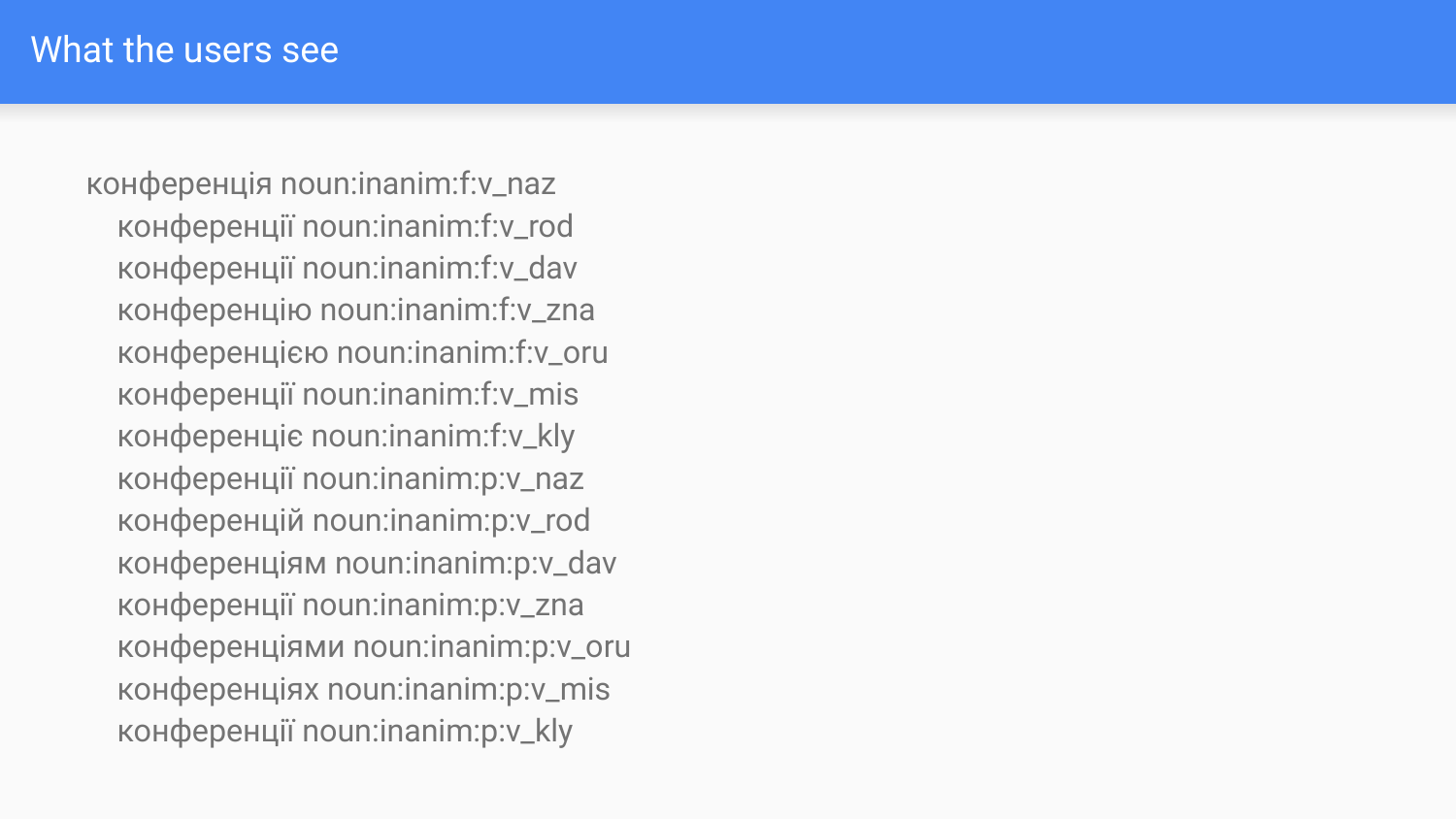

# What the users see
конференція noun:inanim:f:v_naz
    конференції noun:inanim:f:v_rod
    конференції noun:inanim:f:v_dav
    конференцію noun:inanim:f:v_zna
    конференцією noun:inanim:f:v_oru
    конференції noun:inanim:f:v_mis
    конференціє noun:inanim:f:v_kly
    конференції noun:inanim:p:v_naz
    конференцій noun:inanim:p:v_rod
    конференціям noun:inanim:p:v_dav
    конференції noun:inanim:p:v_zna
    конференціями noun:inanim:p:v_oru
    конференціях noun:inanim:p:v_mis
    конференції noun:inanim:p:v_kly